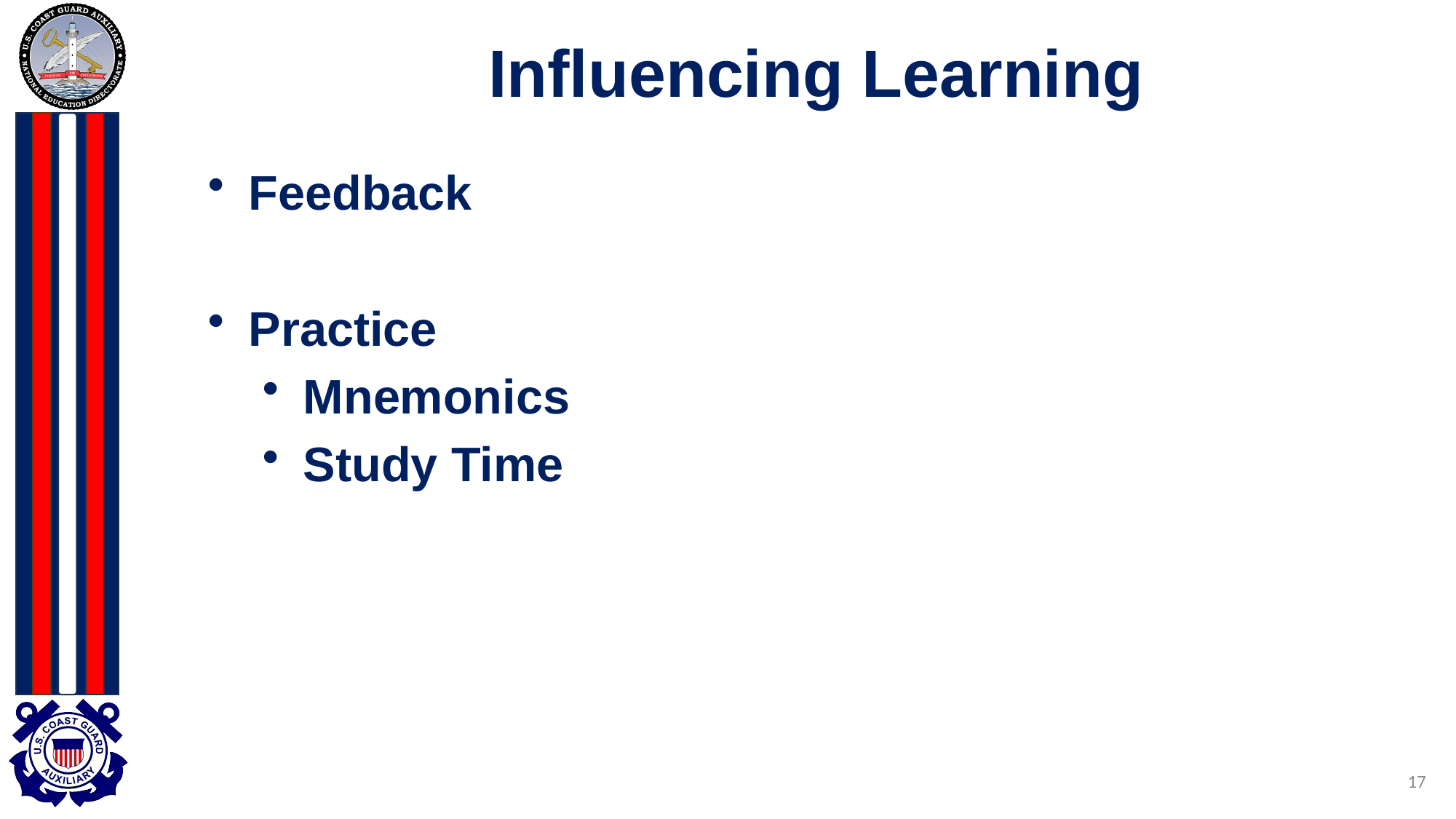

# Influencing Learning
Feedback

Practice
Mnemonics
Study Time

17